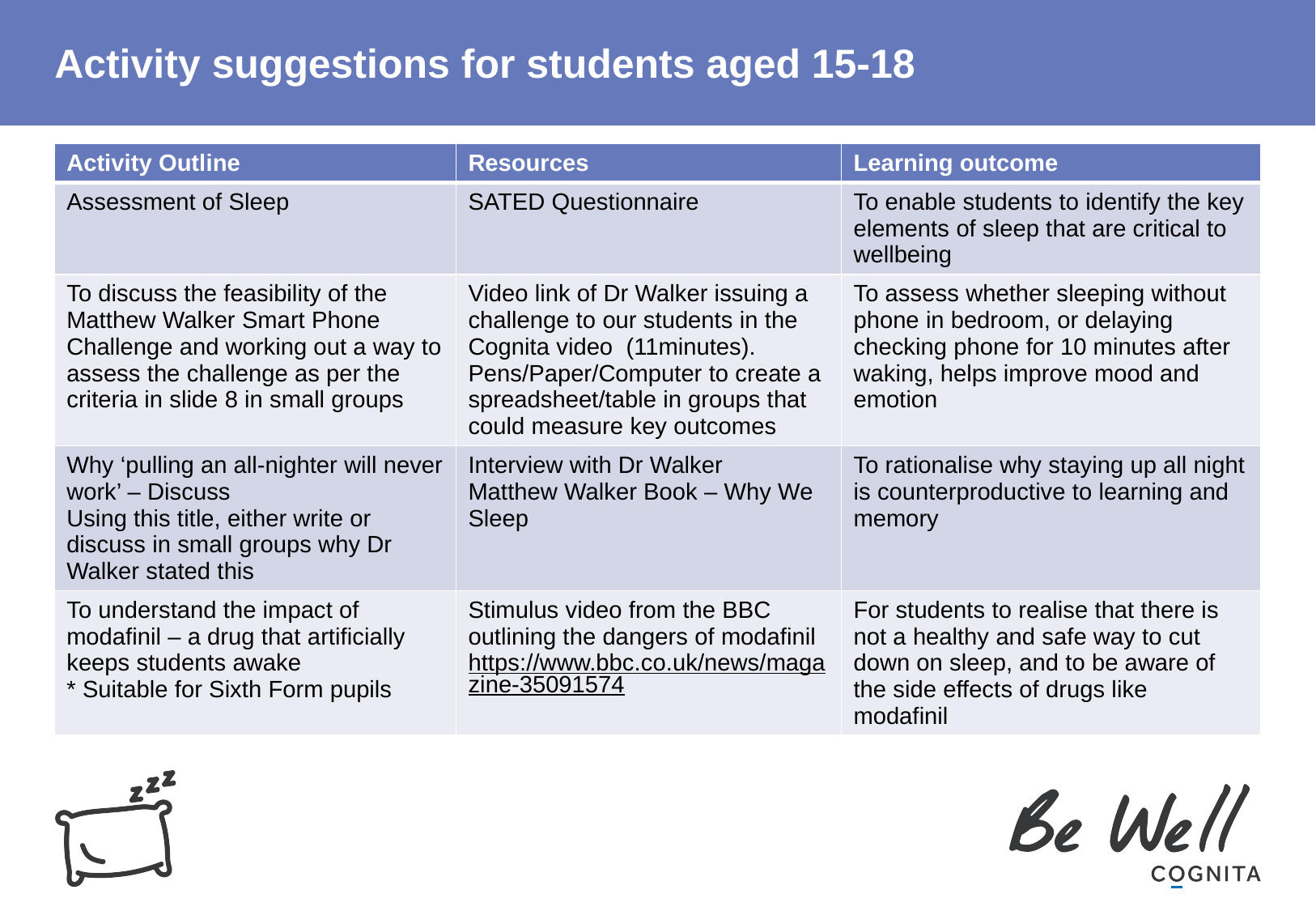

# Activity suggestions for students aged 15-18
| Activity Outline | Resources | Learning outcome |
| --- | --- | --- |
| Assessment of Sleep | SATED Questionnaire | To enable students to identify the key elements of sleep that are critical to wellbeing |
| To discuss the feasibility of the Matthew Walker Smart Phone Challenge and working out a way to assess the challenge as per the criteria in slide 8 in small groups | Video link of Dr Walker issuing a challenge to our students in the Cognita video (11minutes). Pens/Paper/Computer to create a spreadsheet/table in groups that could measure key outcomes | To assess whether sleeping without phone in bedroom, or delaying checking phone for 10 minutes after waking, helps improve mood and emotion |
| Why ‘pulling an all-nighter will never work’ – Discuss Using this title, either write or discuss in small groups why Dr Walker stated this | Interview with Dr Walker Matthew Walker Book – Why We Sleep | To rationalise why staying up all night is counterproductive to learning and memory |
| To understand the impact of modafinil – a drug that artificially keeps students awake \* Suitable for Sixth Form pupils | Stimulus video from the BBC outlining the dangers of modafinil https://www.bbc.co.uk/news/magazine-35091574 | For students to realise that there is not a healthy and safe way to cut down on sleep, and to be aware of the side effects of drugs like modafinil |